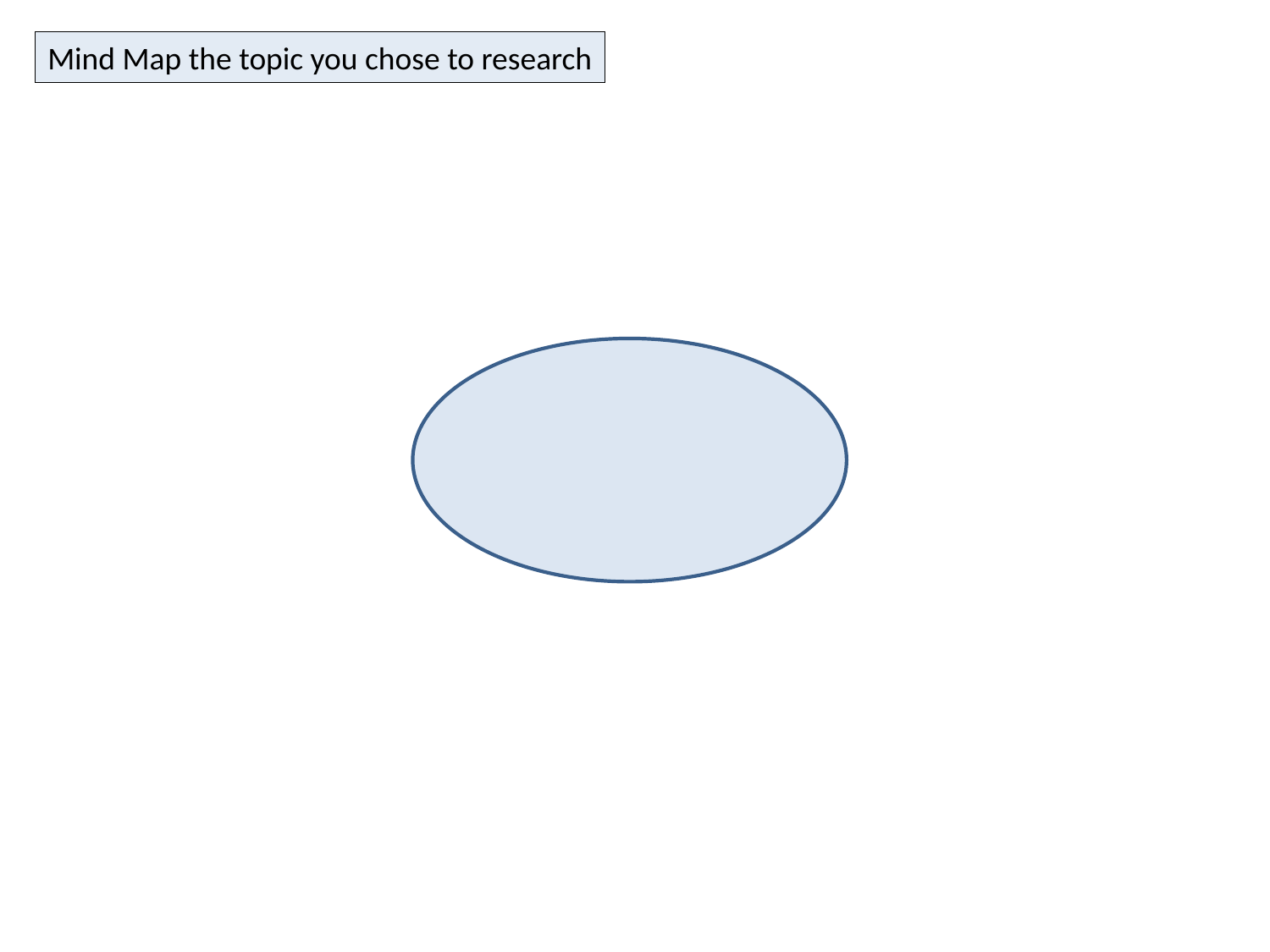

Mind Map the topic you chose to research